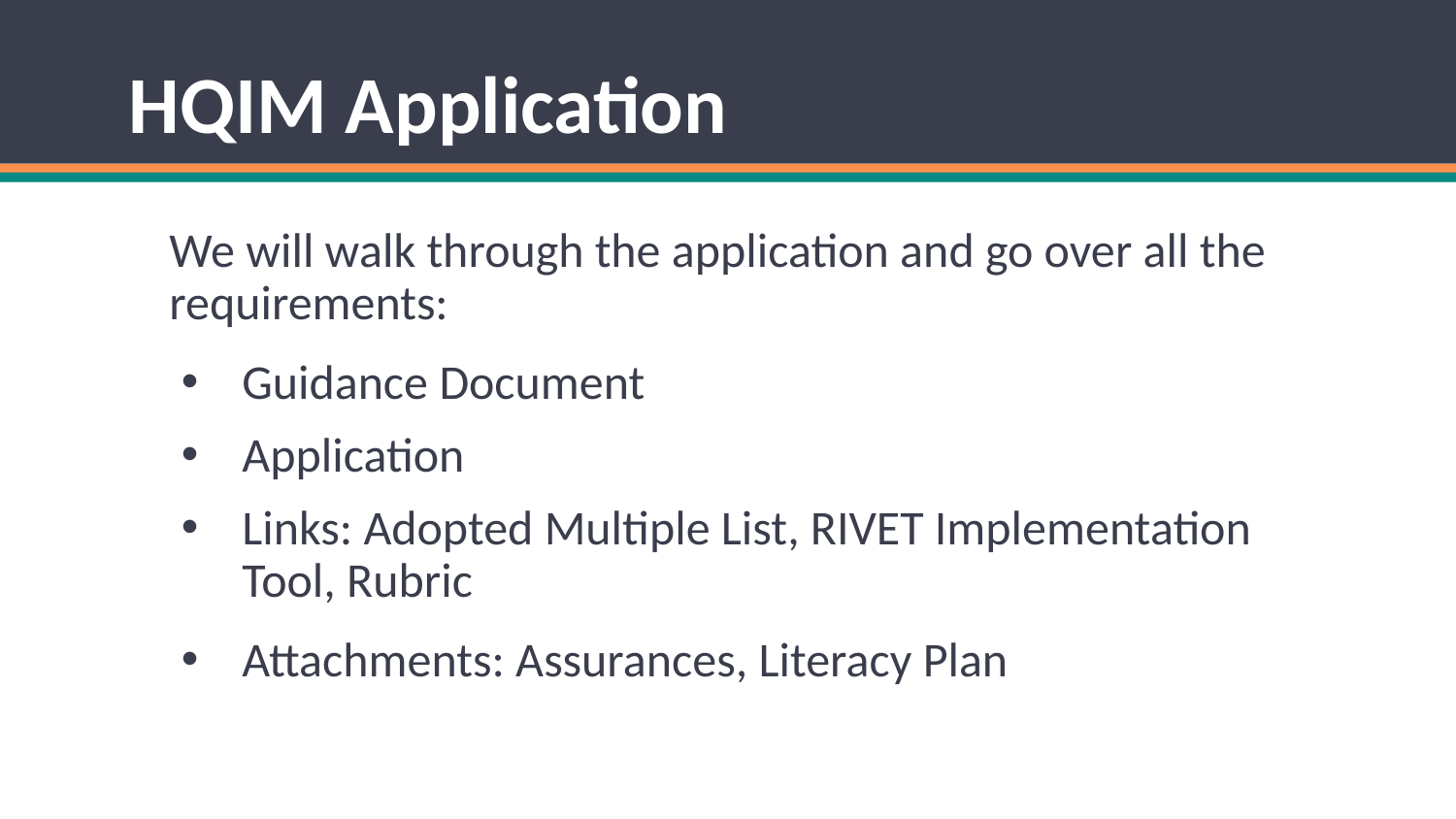

# HQIM Application
We will walk through the application and go over all the requirements:
Guidance Document
Application
Links: Adopted Multiple List, RIVET Implementation Tool, Rubric
Attachments: Assurances, Literacy Plan